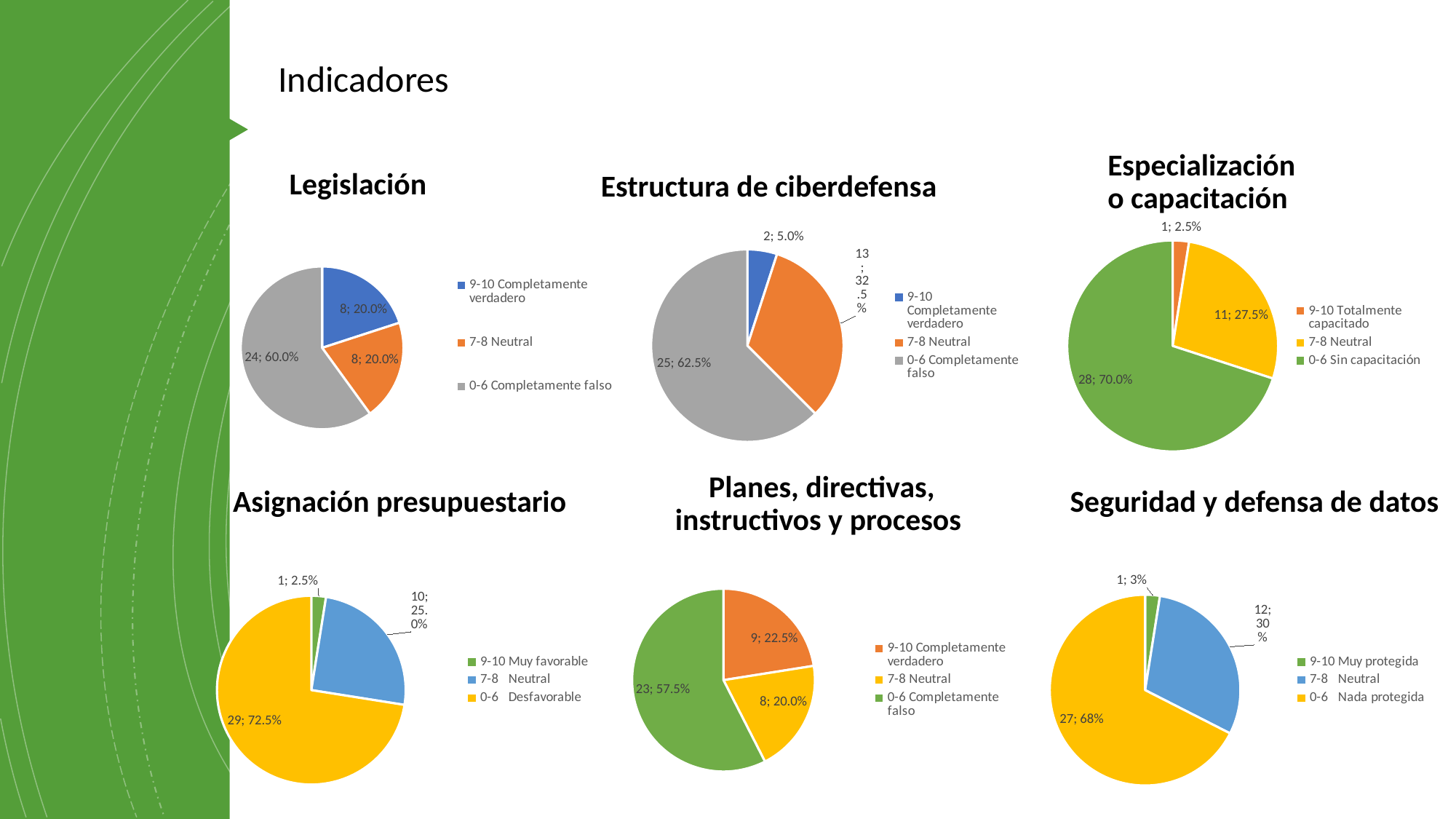

# Indicadores

Especialización o capacitación
Legislación
Estructura de ciberdefensa

### Chart

| Category | Legislación |
|---|---|
| 9-10 Completamente verdadero | 8.0 |
| 7-8 Neutral | 8.0 |
| 0-6 Completamente falso | 24.0 |

### Chart

| Category | Estructura |
|---|---|
| 9-10 Completamente verdadero | 2.0 |
| 7-8 Neutral | 13.0 |
| 0-6 Completamente falso | 25.0 |

### Chart

| Category | Especialización/Capacitación |
|---|---|
| 9-10 Totalmente capacitado | 1.0 |
| 7-8 Neutral | 11.0 |
| 0-6 Sin capacitación | 28.0 |
Planes, directivas, instructivos y procesos
Asignación presupuestario
Seguridad y defensa de datos

### Chart

| Category | Asignación Presupuestaria |
|---|---|
| 9-10 Muy favorable | 1.0 |
| 7-8   Neutral | 10.0 |
| 0-6   Desfavorable | 29.0 |

### Chart

| Category | Planes/directivas/instructivos |
|---|---|
| 9-10 Completamente verdadero | 9.0 |
| 7-8 Neutral | 8.0 |
| 0-6 Completamente falso | 23.0 |

### Chart

| Category | Protección de datos, información e infraestructura de TIC |
|---|---|
| 9-10 Muy protegida | 1.0 |
| 7-8   Neutral | 12.0 |
| 0-6   Nada protegida | 27.0 |